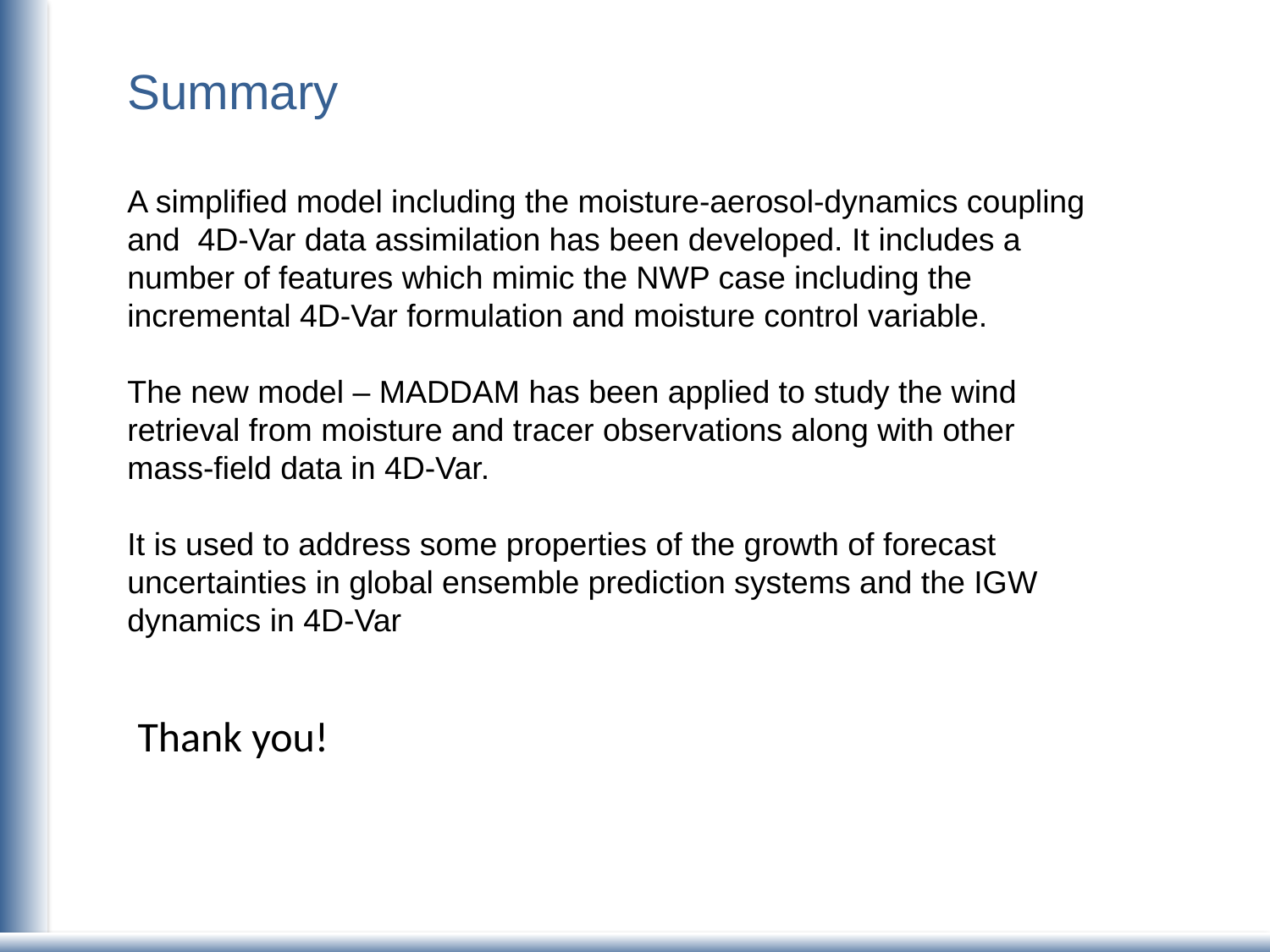

Summary
A simplified model including the moisture-aerosol-dynamics coupling and  4D-Var data assimilation has been developed. It includes a number of features which mimic the NWP case including the incremental 4D-Var formulation and moisture control variable.

The new model – MADDAM has been applied to study the wind retrieval from moisture and tracer observations along with other mass-field data in 4D-Var.

It is used to address some properties of the growth of forecast uncertainties in global ensemble prediction systems and the IGW dynamics in 4D-Var

Thank you!